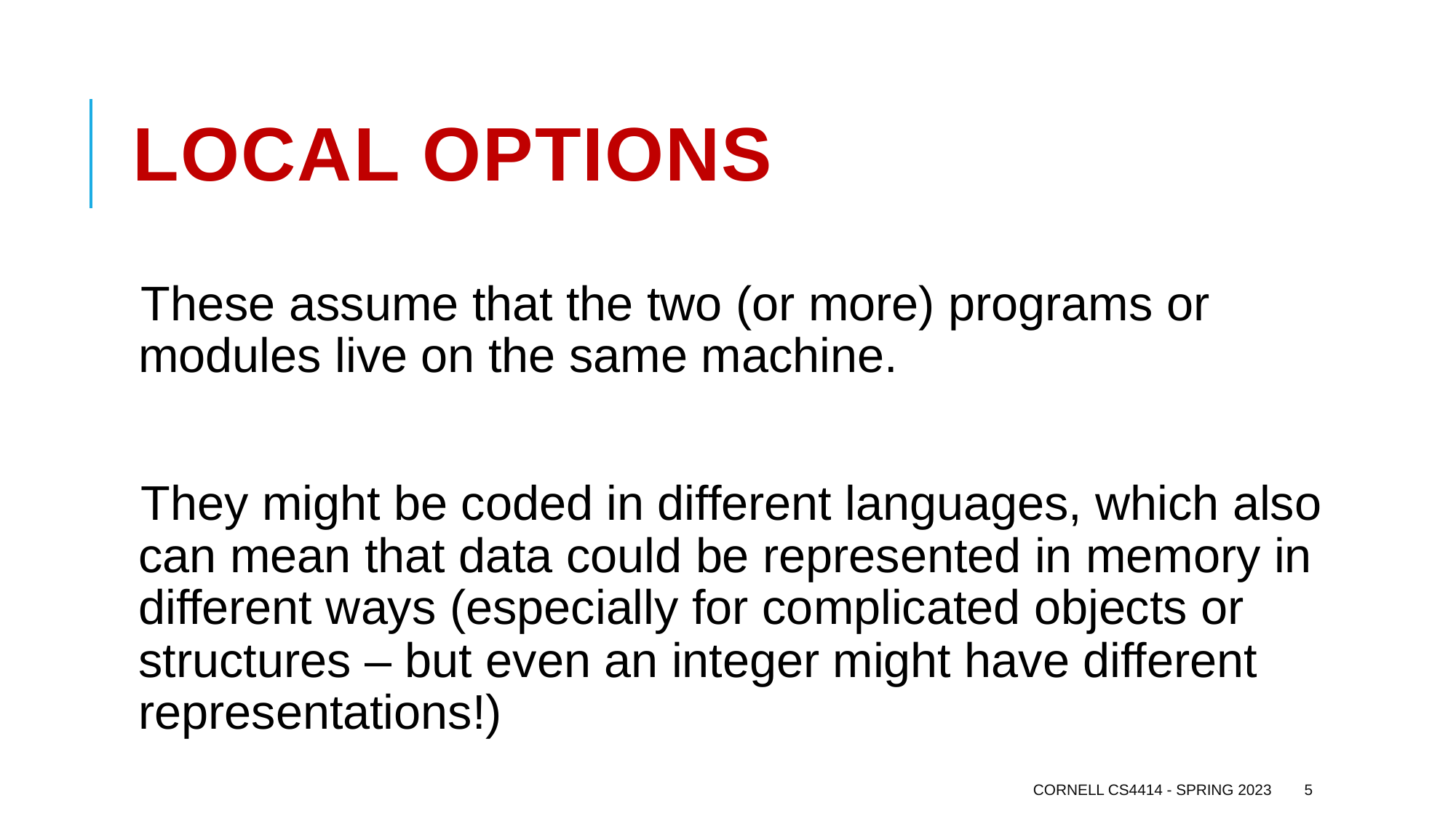

# Local options
These assume that the two (or more) programs or modules live on the same machine.

They might be coded in different languages, which also can mean that data could be represented in memory in different ways (especially for complicated objects or structures – but even an integer might have different representations!)
Cornell CS4414 - Spring 2023
5